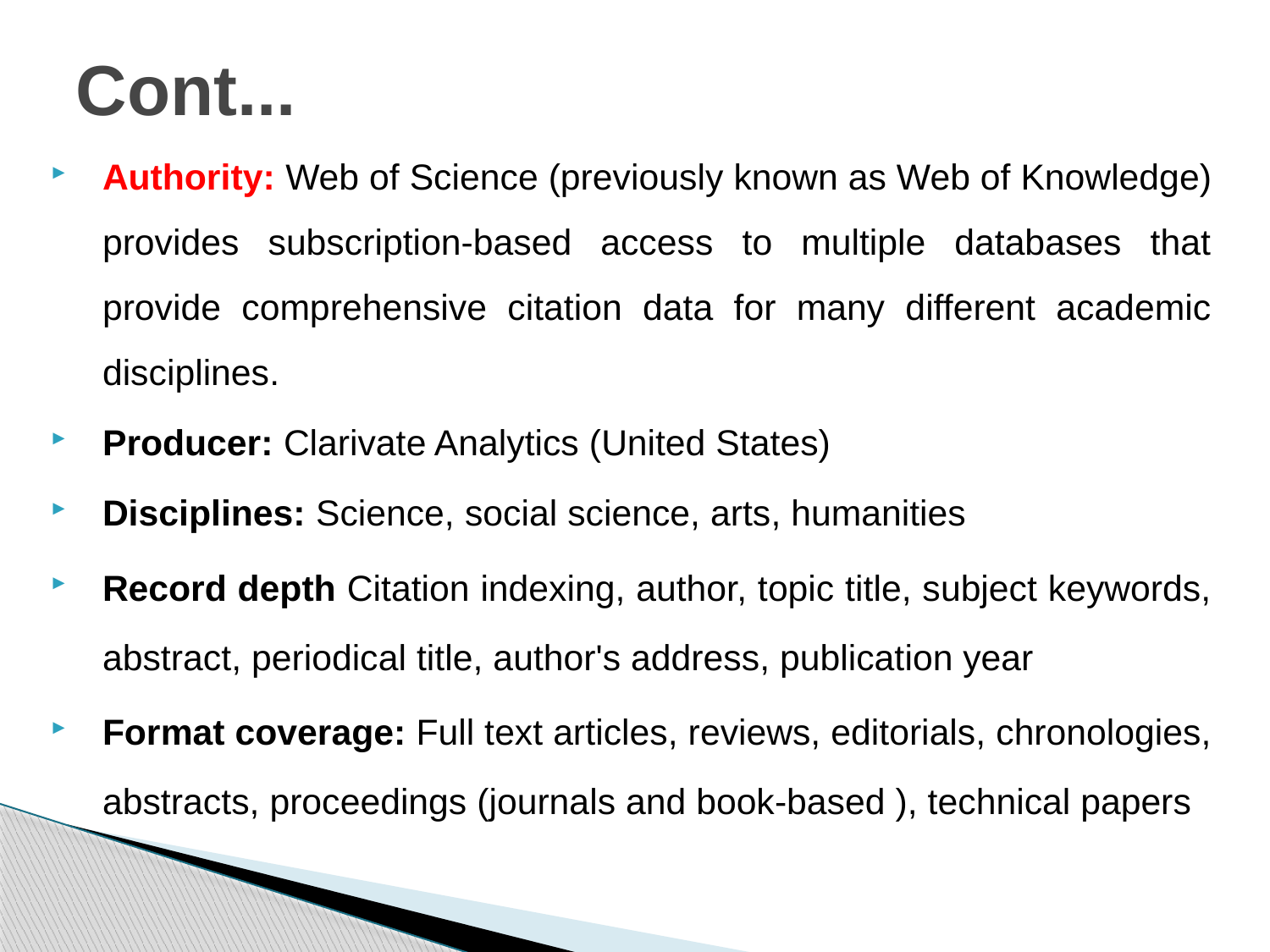

# Cont...
Authority: Web of Science (previously known as Web of Knowledge) provides subscription-based access to multiple databases that provide comprehensive citation data for many different academic disciplines.
Producer: Clarivate Analytics (United States)
Disciplines: Science, social science, arts, humanities
Record depth Citation indexing, author, topic title, subject keywords, abstract, periodical title, author's address, publication year
Format coverage: Full text articles, reviews, editorials, chronologies, abstracts, proceedings (journals and book-based ), technical papers